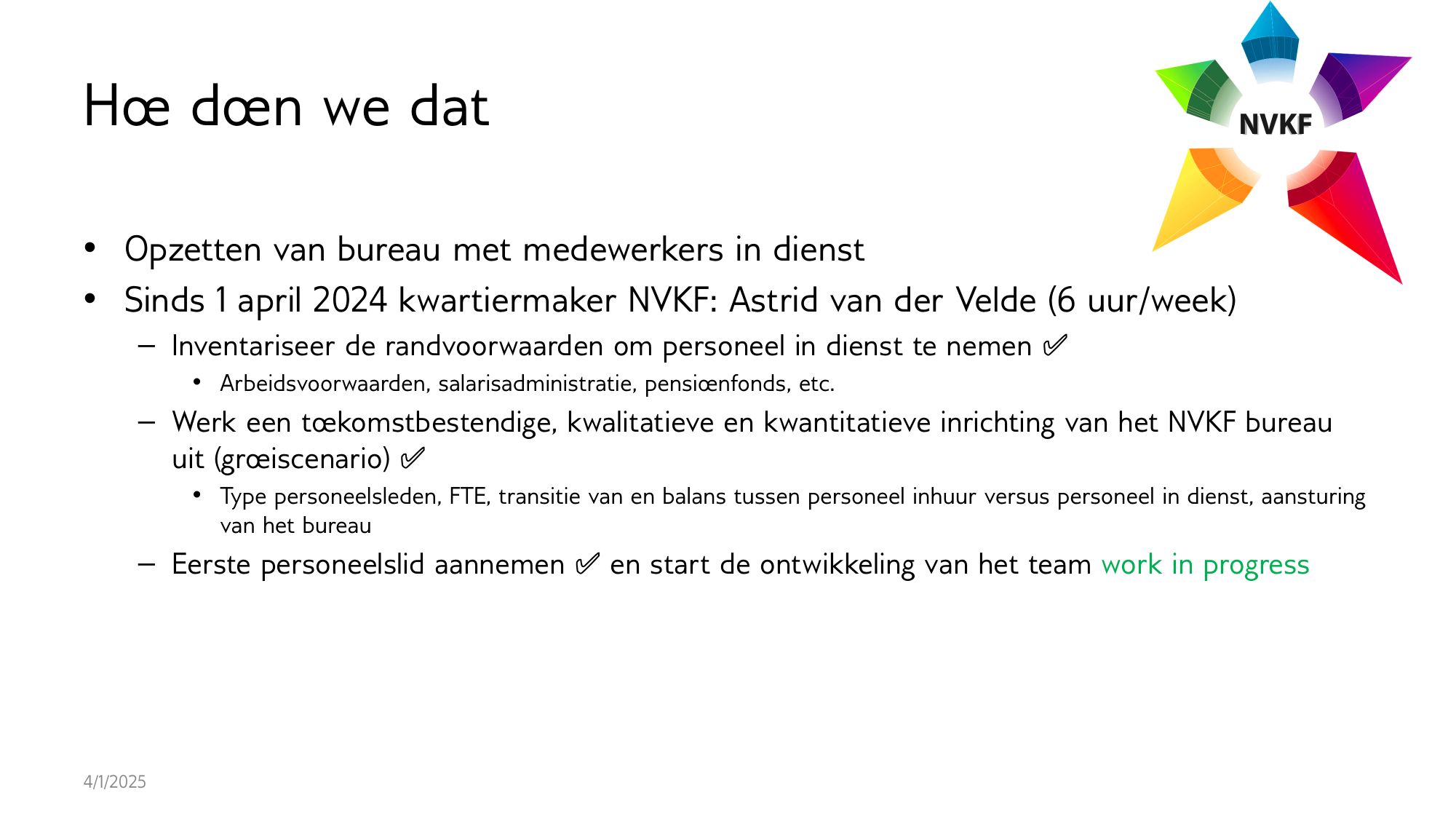

# Hoe doen we dat
Opzetten van bureau met medewerkers in dienst
Sinds 1 april 2024 kwartiermaker NVKF: Astrid van der Velde (6 uur/week)
Inventariseer de randvoorwaarden om personeel in dienst te nemen ✅
Arbeidsvoorwaarden, salarisadministratie, pensioenfonds, etc.
Werk een toekomstbestendige, kwalitatieve en kwantitatieve inrichting van het NVKF bureau uit (groeiscenario) ✅
Type personeelsleden, FTE, transitie van en balans tussen personeel inhuur versus personeel in dienst, aansturing van het bureau
Eerste personeelslid aannemen ✅ en start de ontwikkeling van het team work in progress
4/1/2025